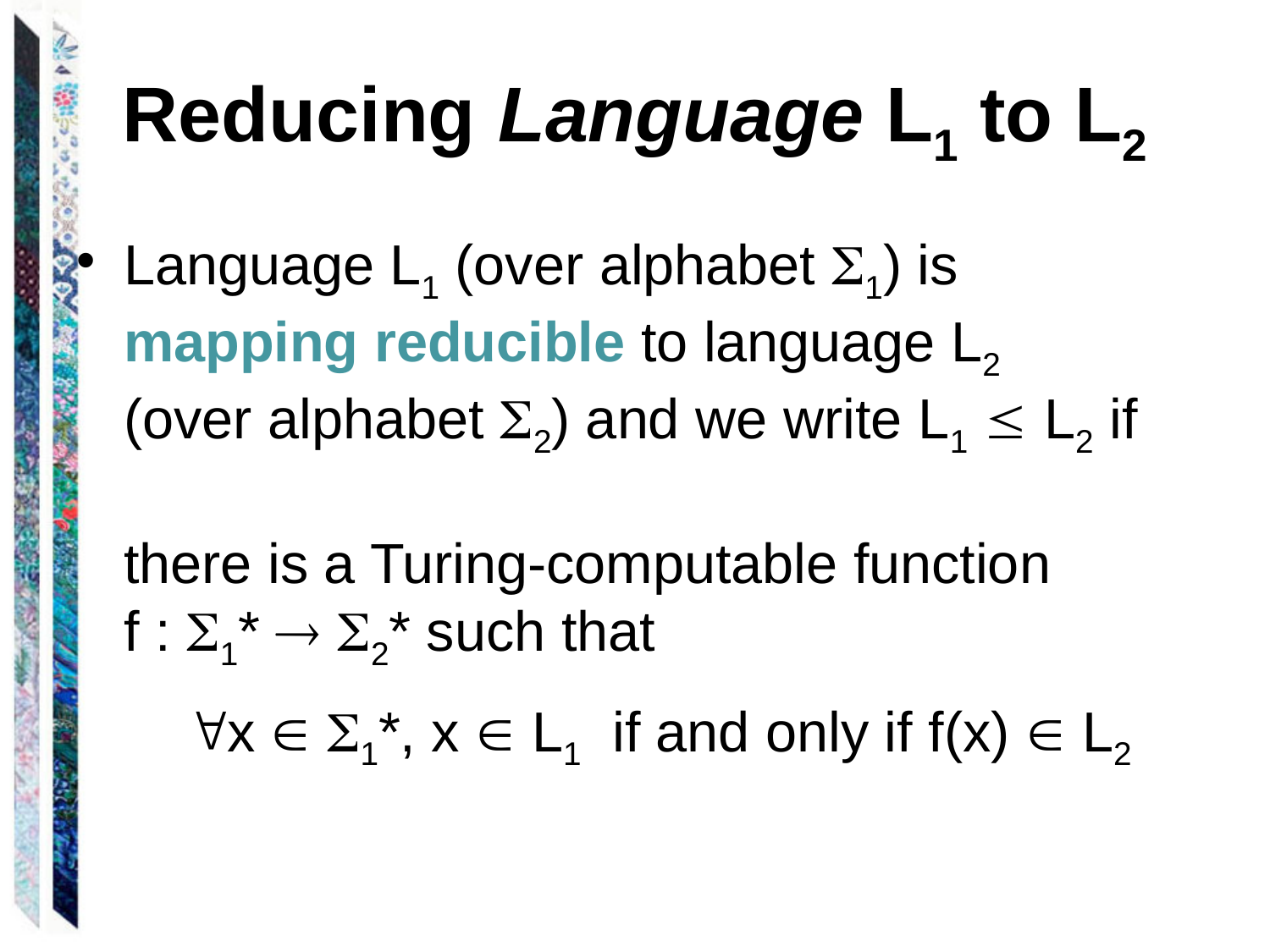

# Reducing Language L1 to L2
Language L1 (over alphabet Σ1) is mapping reducible to language L2
(over alphabet Σ2) and we write L1 ≤ L2 if
there is a Turing-computable function
f : Σ1* → Σ2* such that
    ∀x ∈ Σ1*, x ∈ L1  if and only if f(x) ∈ L2